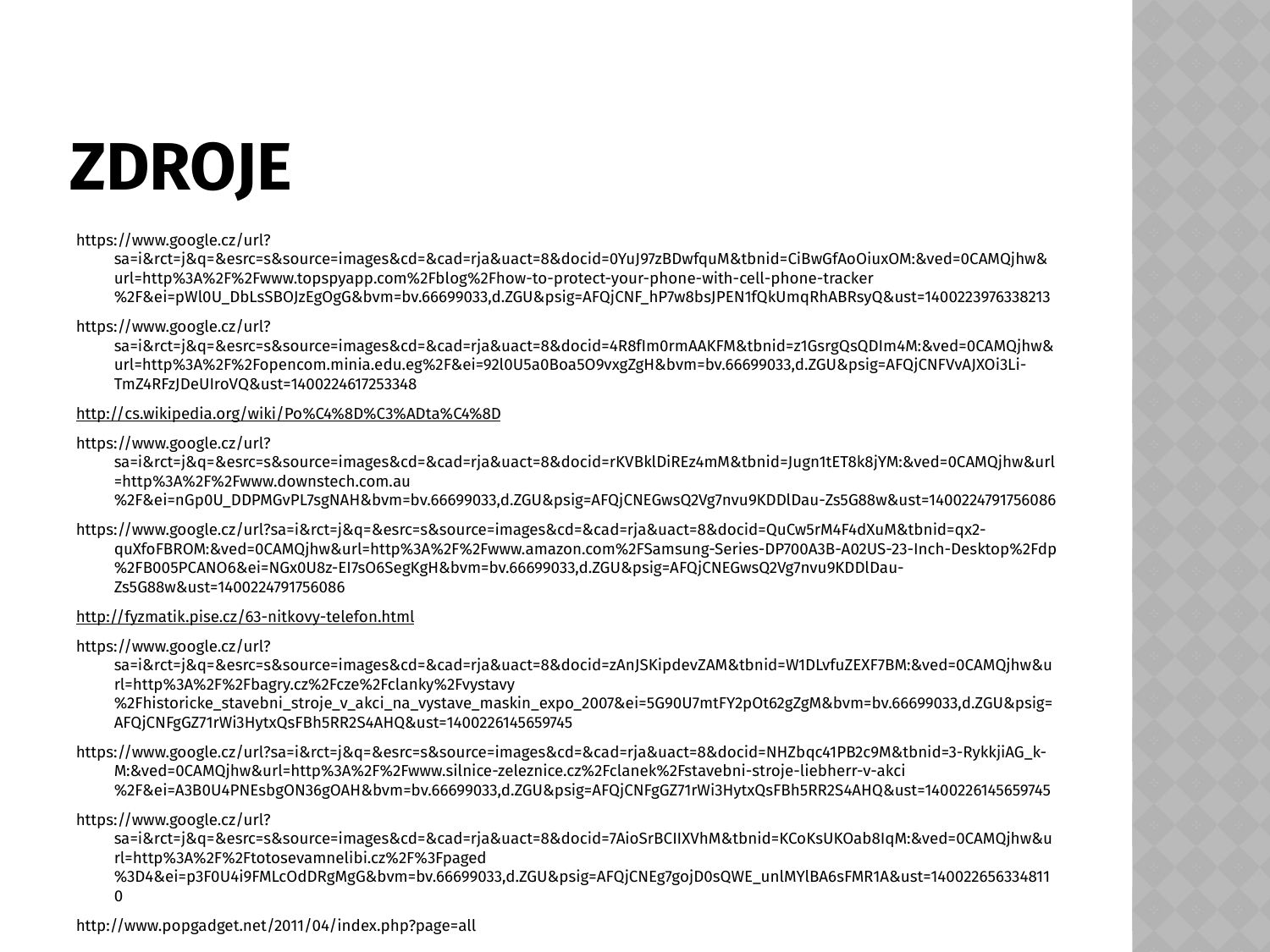

# Zdroje
https://www.google.cz/url?sa=i&rct=j&q=&esrc=s&source=images&cd=&cad=rja&uact=8&docid=0YuJ97zBDwfquM&tbnid=CiBwGfAoOiuxOM:&ved=0CAMQjhw&url=http%3A%2F%2Fwww.topspyapp.com%2Fblog%2Fhow-to-protect-your-phone-with-cell-phone-tracker%2F&ei=pWl0U_DbLsSBOJzEgOgG&bvm=bv.66699033,d.ZGU&psig=AFQjCNF_hP7w8bsJPEN1fQkUmqRhABRsyQ&ust=1400223976338213
https://www.google.cz/url?sa=i&rct=j&q=&esrc=s&source=images&cd=&cad=rja&uact=8&docid=4R8fIm0rmAAKFM&tbnid=z1GsrgQsQDIm4M:&ved=0CAMQjhw&url=http%3A%2F%2Fopencom.minia.edu.eg%2F&ei=92l0U5a0Boa5O9vxgZgH&bvm=bv.66699033,d.ZGU&psig=AFQjCNFVvAJXOi3Li-TmZ4RFzJDeUIroVQ&ust=1400224617253348
http://cs.wikipedia.org/wiki/Po%C4%8D%C3%ADta%C4%8D
https://www.google.cz/url?sa=i&rct=j&q=&esrc=s&source=images&cd=&cad=rja&uact=8&docid=rKVBklDiREz4mM&tbnid=Jugn1tET8k8jYM:&ved=0CAMQjhw&url=http%3A%2F%2Fwww.downstech.com.au%2F&ei=nGp0U_DDPMGvPL7sgNAH&bvm=bv.66699033,d.ZGU&psig=AFQjCNEGwsQ2Vg7nvu9KDDlDau-Zs5G88w&ust=1400224791756086
https://www.google.cz/url?sa=i&rct=j&q=&esrc=s&source=images&cd=&cad=rja&uact=8&docid=QuCw5rM4F4dXuM&tbnid=qx2-quXfoFBROM:&ved=0CAMQjhw&url=http%3A%2F%2Fwww.amazon.com%2FSamsung-Series-DP700A3B-A02US-23-Inch-Desktop%2Fdp%2FB005PCANO6&ei=NGx0U8z-EI7sO6SegKgH&bvm=bv.66699033,d.ZGU&psig=AFQjCNEGwsQ2Vg7nvu9KDDlDau-Zs5G88w&ust=1400224791756086
http://fyzmatik.pise.cz/63-nitkovy-telefon.html
https://www.google.cz/url?sa=i&rct=j&q=&esrc=s&source=images&cd=&cad=rja&uact=8&docid=zAnJSKipdevZAM&tbnid=W1DLvfuZEXF7BM:&ved=0CAMQjhw&url=http%3A%2F%2Fbagry.cz%2Fcze%2Fclanky%2Fvystavy%2Fhistoricke_stavebni_stroje_v_akci_na_vystave_maskin_expo_2007&ei=5G90U7mtFY2pOt62gZgM&bvm=bv.66699033,d.ZGU&psig=AFQjCNFgGZ71rWi3HytxQsFBh5RR2S4AHQ&ust=1400226145659745
https://www.google.cz/url?sa=i&rct=j&q=&esrc=s&source=images&cd=&cad=rja&uact=8&docid=NHZbqc41PB2c9M&tbnid=3-RykkjiAG_k-M:&ved=0CAMQjhw&url=http%3A%2F%2Fwww.silnice-zeleznice.cz%2Fclanek%2Fstavebni-stroje-liebherr-v-akci%2F&ei=A3B0U4PNEsbgON36gOAH&bvm=bv.66699033,d.ZGU&psig=AFQjCNFgGZ71rWi3HytxQsFBh5RR2S4AHQ&ust=1400226145659745
https://www.google.cz/url?sa=i&rct=j&q=&esrc=s&source=images&cd=&cad=rja&uact=8&docid=7AioSrBCIIXVhM&tbnid=KCoKsUKOab8IqM:&ved=0CAMQjhw&url=http%3A%2F%2Ftotosevamnelibi.cz%2F%3Fpaged%3D4&ei=p3F0U4i9FMLcOdDRgMgG&bvm=bv.66699033,d.ZGU&psig=AFQjCNEg7gojD0sQWE_unlMYlBA6sFMR1A&ust=1400226563348110
http://www.popgadget.net/2011/04/index.php?page=all